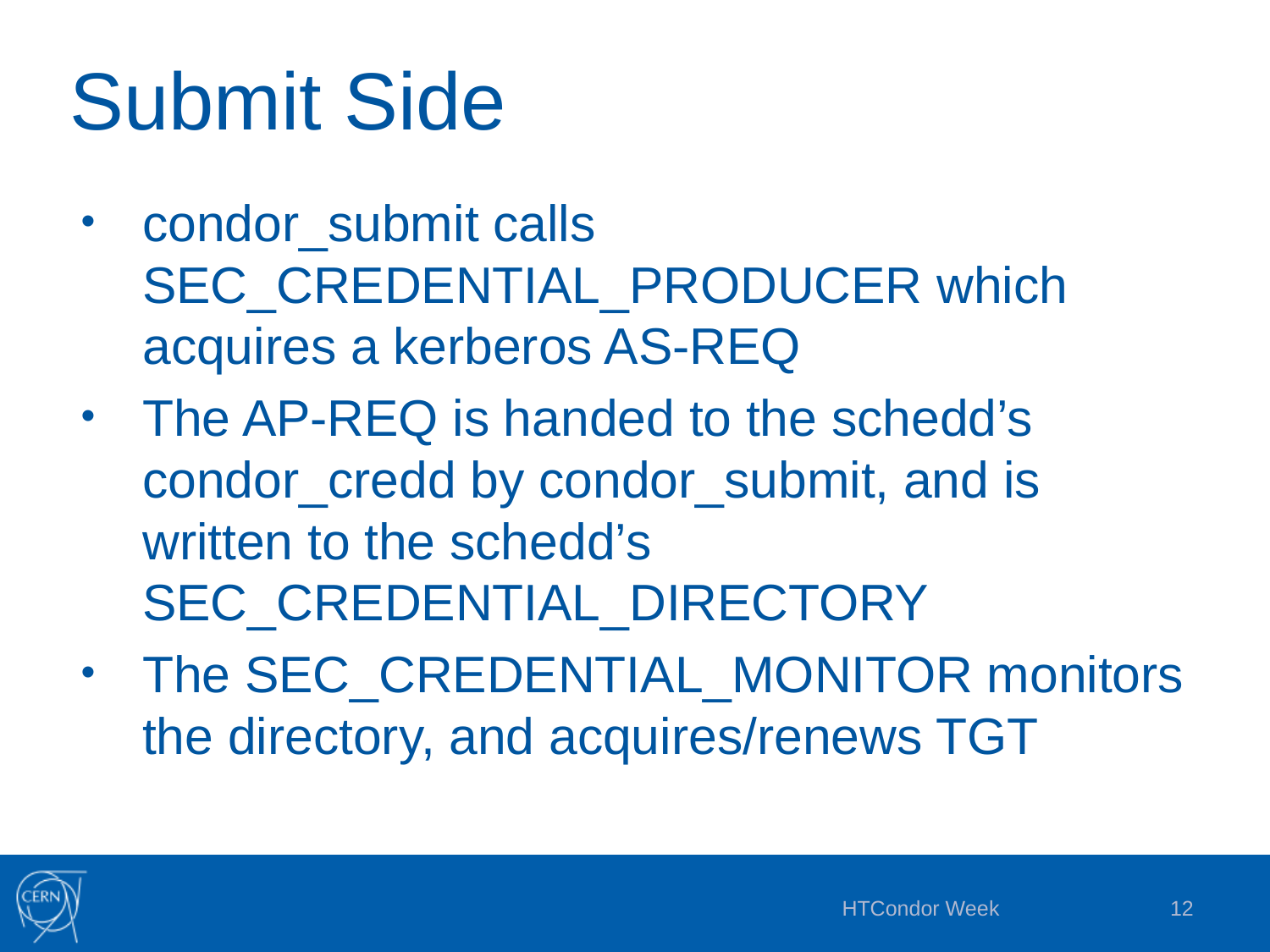

# Submit Side
condor_submit calls SEC_CREDENTIAL_PRODUCER which acquires a kerberos AS-REQ
The AP-REQ is handed to the schedd’s condor_credd by condor_submit, and is written to the schedd’s SEC_CREDENTIAL_DIRECTORY
The SEC_CREDENTIAL_MONITOR monitors the directory, and acquires/renews TGT
HTCondor Week
12